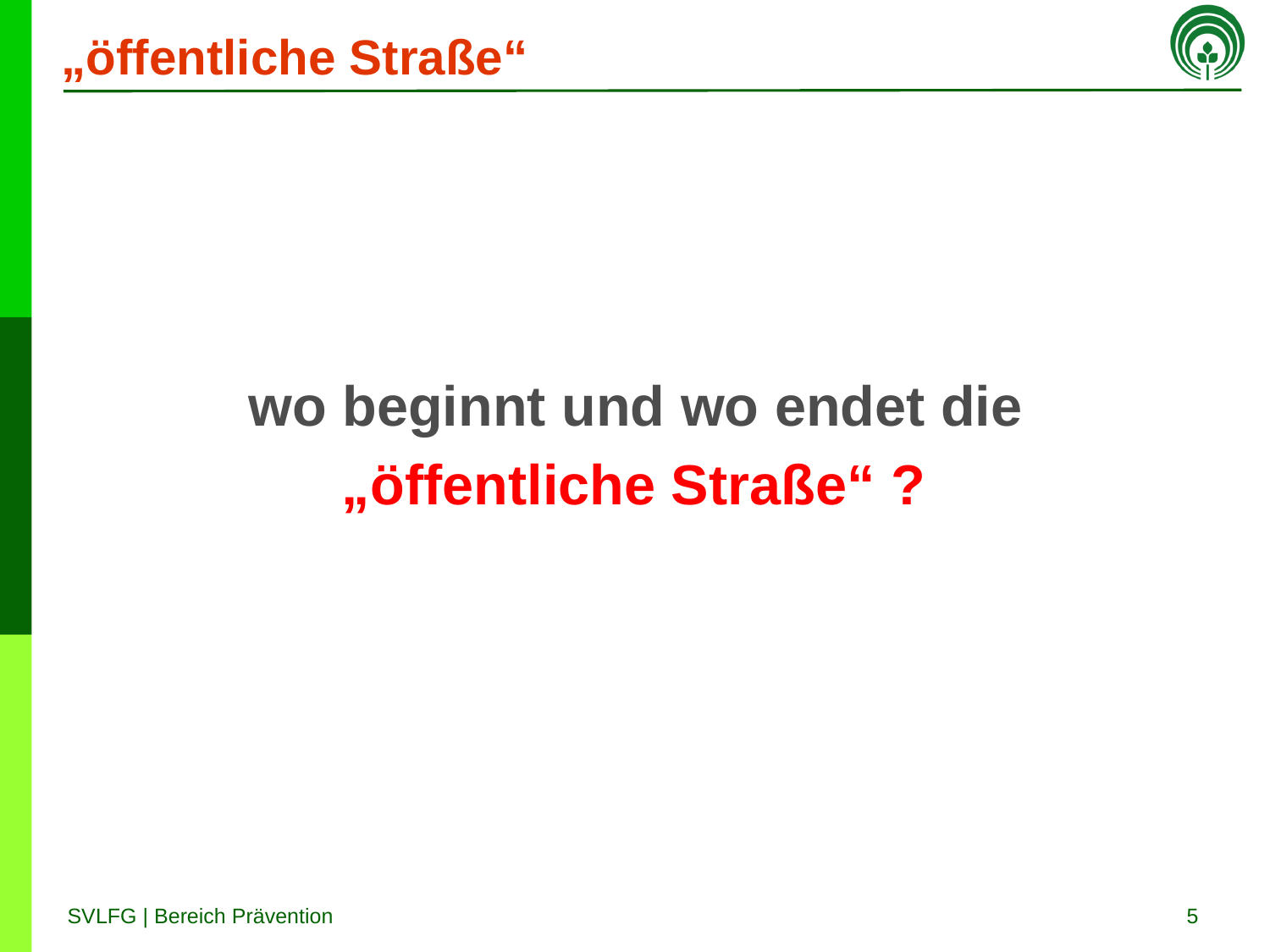

# „öffentliche Straße“

           wo beginnt und wo endet die
                 „öffentliche Straße“ ?

5